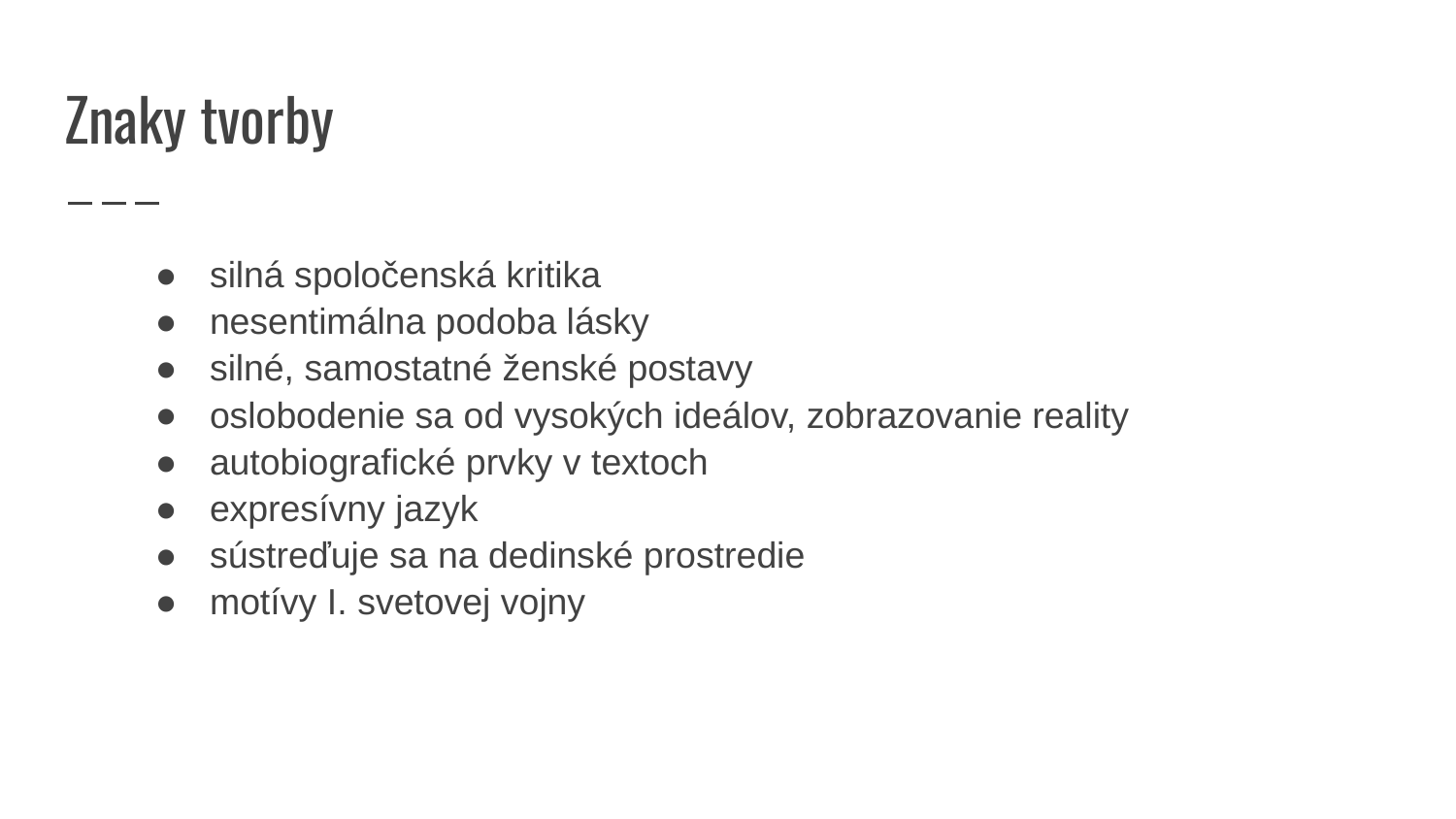

# Znaky tvorby
silná spoločenská kritika
nesentimálna podoba lásky
silné, samostatné ženské postavy
oslobodenie sa od vysokých ideálov, zobrazovanie reality
autobiografické prvky v textoch
expresívny jazyk
sústreďuje sa na dedinské prostredie
motívy I. svetovej vojny